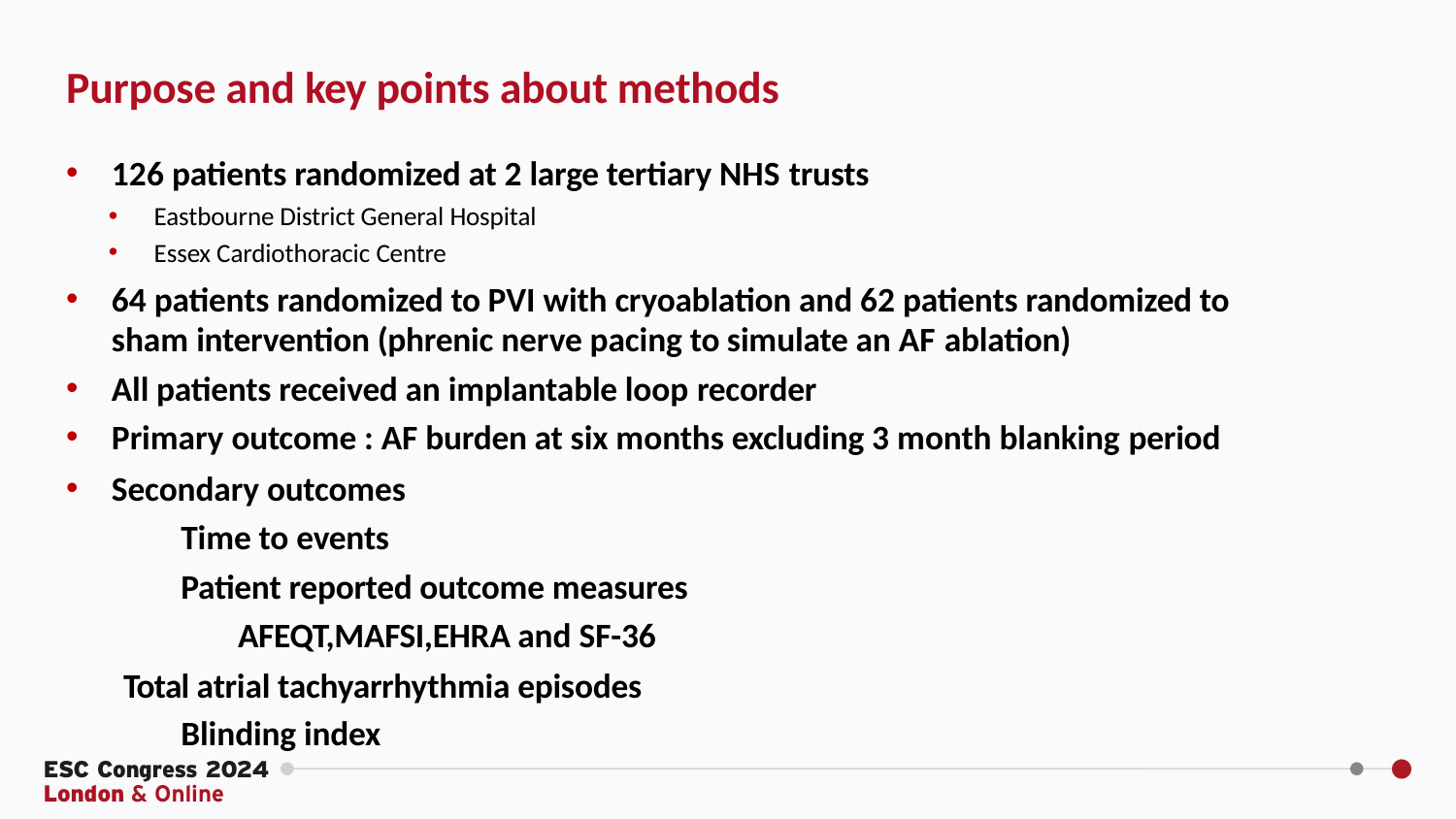

# Purpose and key points about methods
126 patients randomized at 2 large tertiary NHS trusts
Eastbourne District General Hospital
Essex Cardiothoracic Centre
64 patients randomized to PVI with cryoablation and 62 patients randomized to  sham intervention (phrenic nerve pacing to simulate an AF ablation)
All patients received an implantable loop recorder
Primary outcome : AF burden at six months excluding 3 month blanking period
Secondary outcomes
Time to events
Patient reported outcome measures  AFEQT,MAFSI,EHRA and SF-36
Total atrial tachyarrhythmia episodes  Blinding index